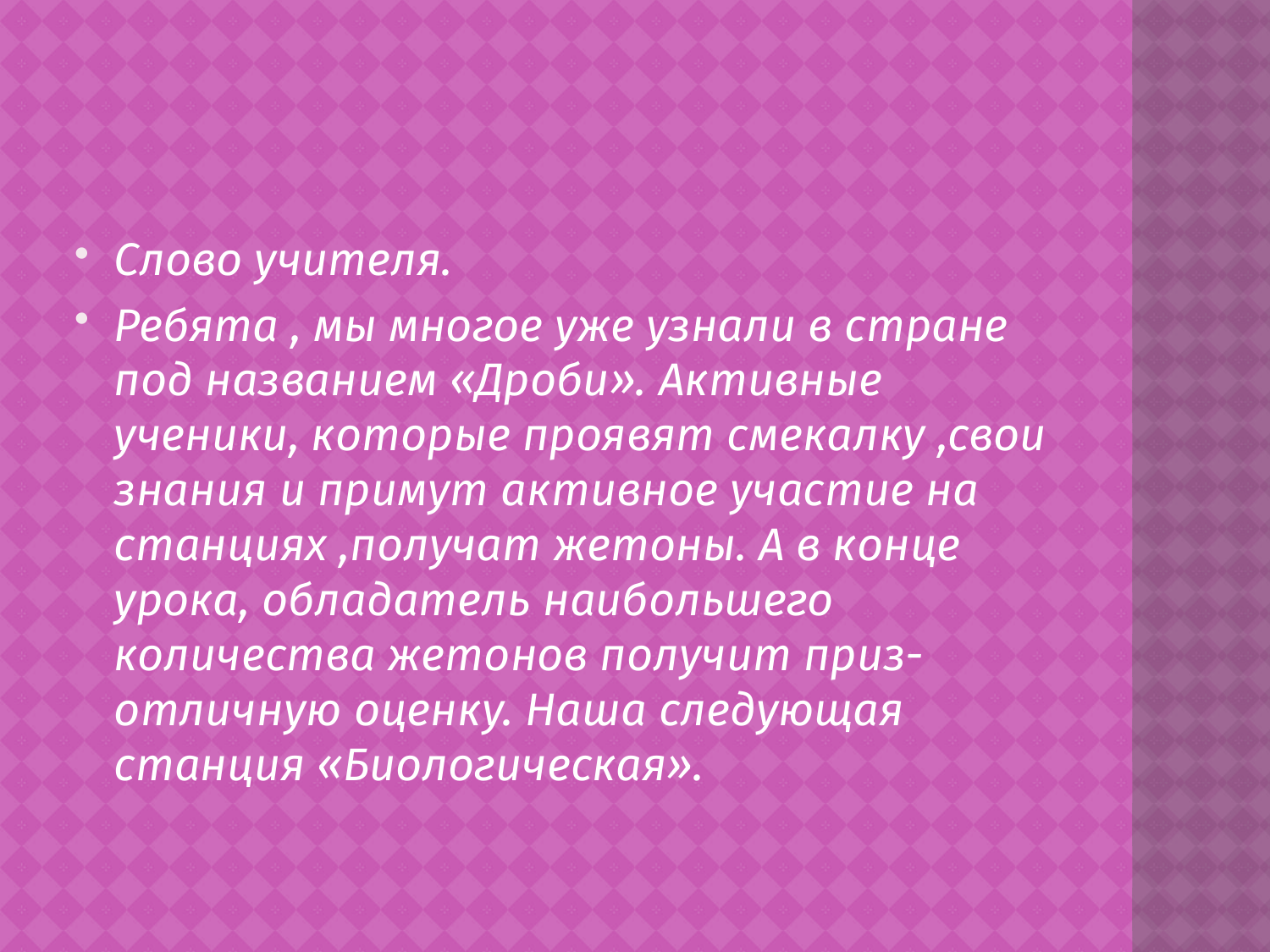

#
Слово учителя.
Ребята , мы многое уже узнали в стране под названием «Дроби». Активные ученики, которые проявят смекалку ,свои знания и примут активное участие на станциях ,получат жетоны. А в конце урока, обладатель наибольшего количества жетонов получит приз- отличную оценку. Наша следующая станция «Биологическая».